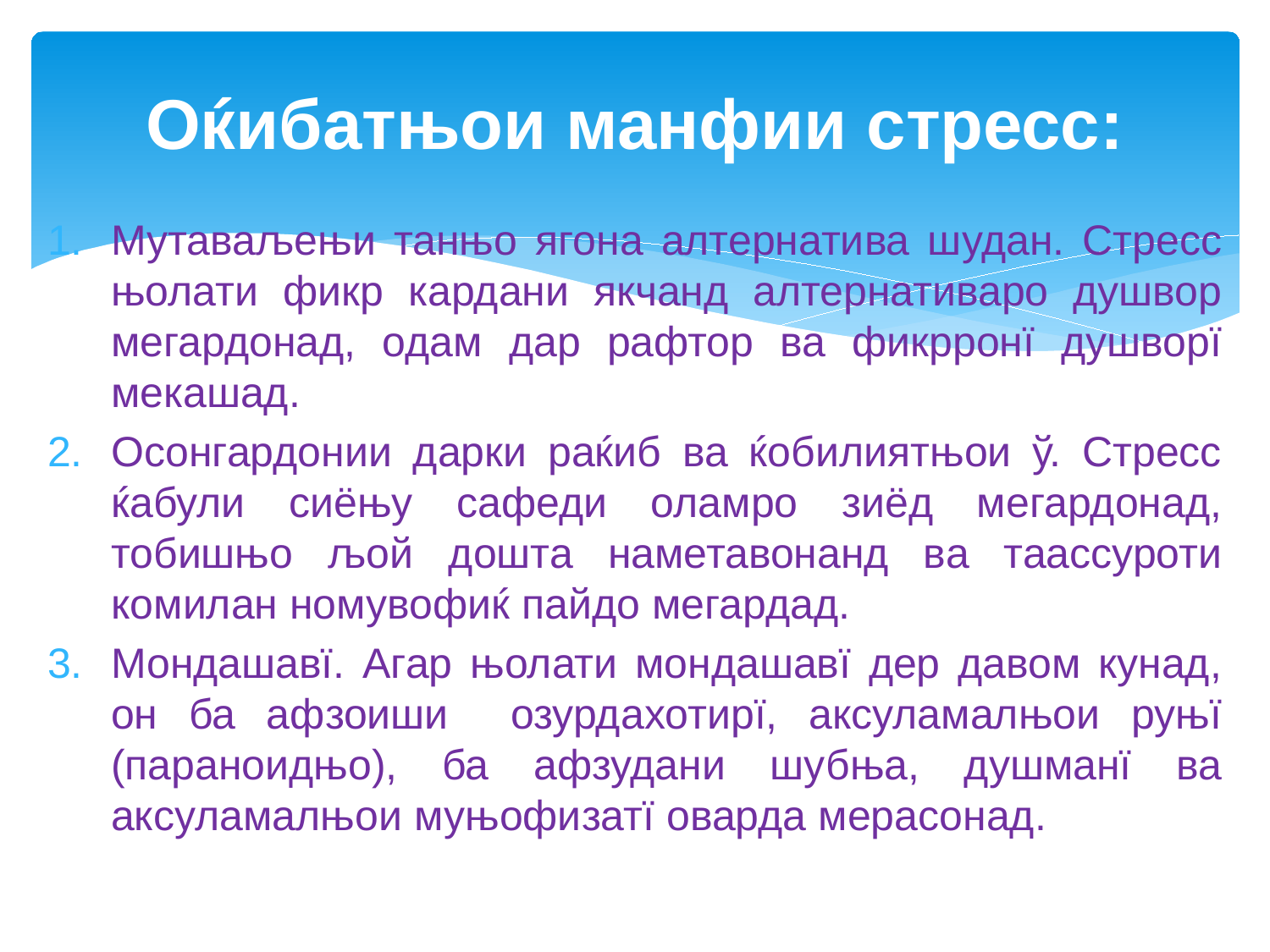

# Оќибатњои манфии стресс:
Мутаваљењи танњо ягона алтернатива шудан. Стресс њолати фикр кардани якчанд алтернативаро душвор мегардонад, одам дар рафтор ва фикрронї душворї мекашад.
Осонгардонии дарки раќиб ва ќобилиятњои ў. Стресс ќабули сиёњу сафеди оламро зиёд мегардонад, тобишњо љой дошта наметавонанд ва таассуроти комилан номувофиќ пайдо мегардад.
Мондашавї. Агар њолати мондашавї дер давом кунад, он ба афзоиши  озурдахотирї, аксуламалњои руњї (параноидњо), ба афзудани шубња, душманї ва аксуламалњои муњофизатї оварда мерасонад.